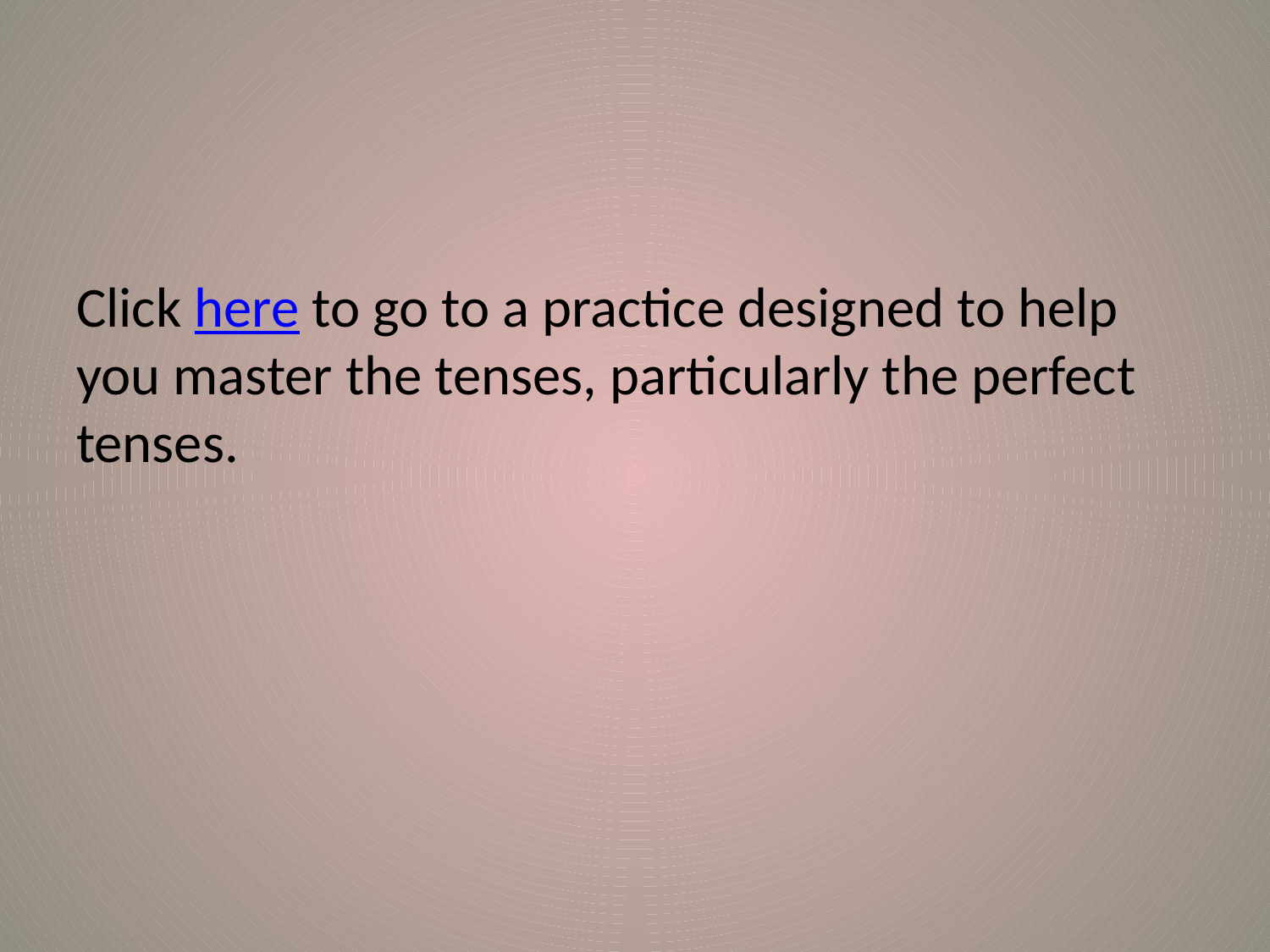

#
Click here to go to a practice designed to help you master the tenses, particularly the perfect tenses.